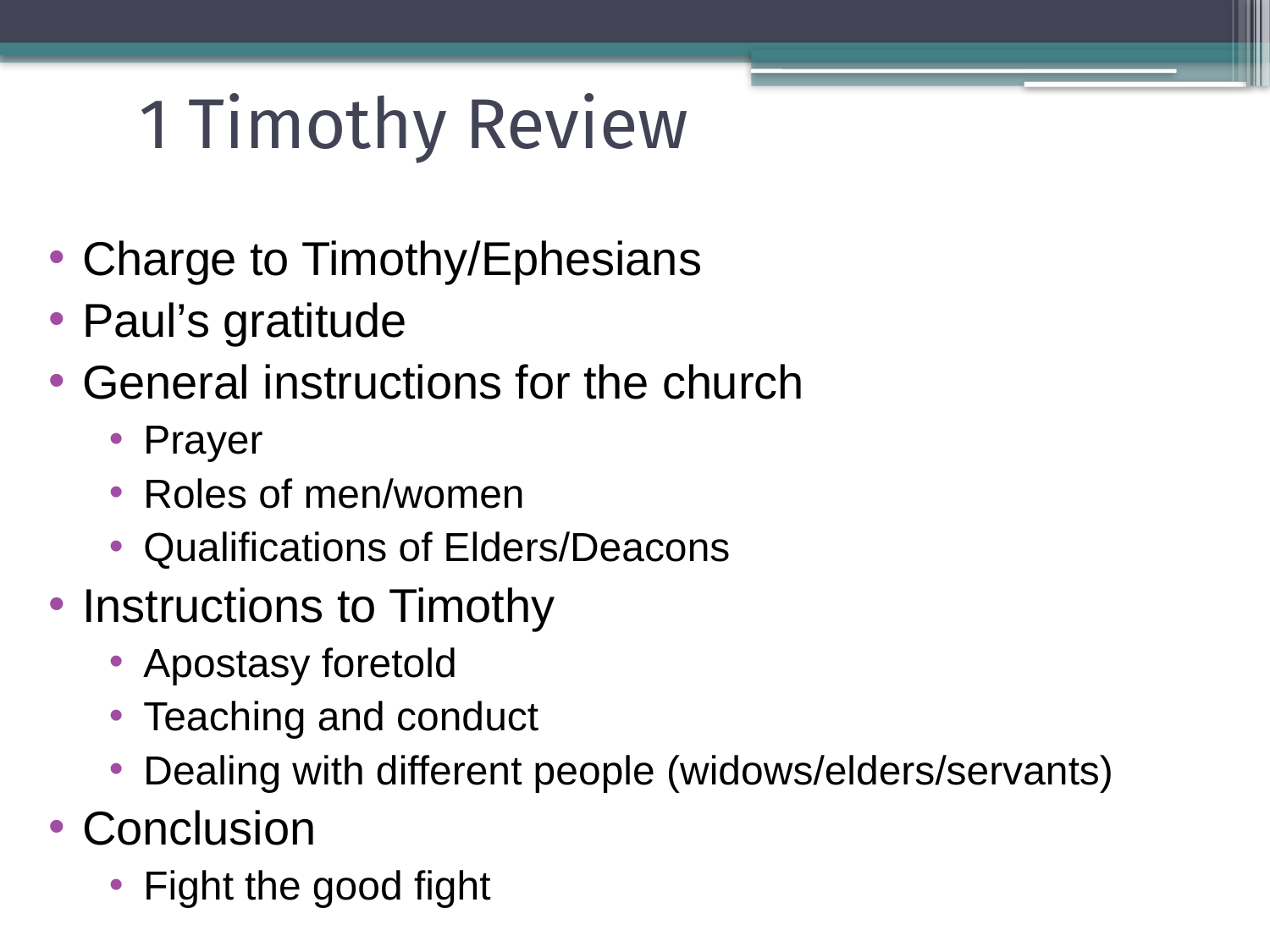

# 1 Timothy Review
Charge to Timothy/Ephesians
Paul’s gratitude
General instructions for the church
Prayer
Roles of men/women
Qualifications of Elders/Deacons
Instructions to Timothy
Apostasy foretold
Teaching and conduct
Dealing with different people (widows/elders/servants)
Conclusion
Fight the good fight